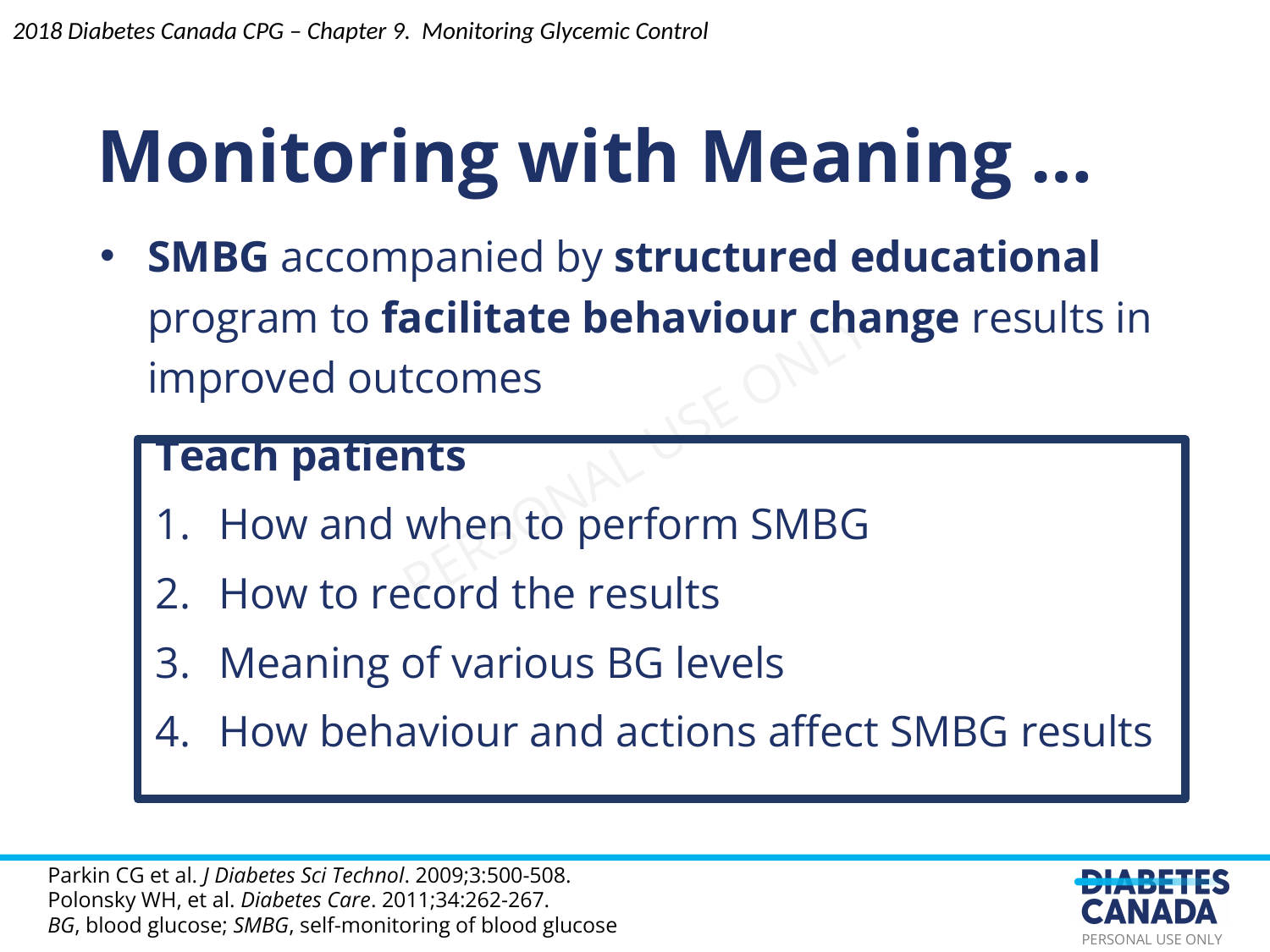

2018 Diabetes Canada CPG – Chapter 9.  Monitoring Glycemic Control
Monitoring with Meaning …
SMBG accompanied by structured educational program to facilitate behaviour change results in improved outcomes
     Teach patients
How and when to perform SMBG
How to record the results
Meaning of various BG levels
How behaviour and actions affect SMBG results

Parkin CG et al. J Diabetes Sci Technol. 2009;3:500-508.
Polonsky WH, et al. Diabetes Care. 2011;34:262-267.
BG, blood glucose; SMBG, self-monitoring of blood glucose